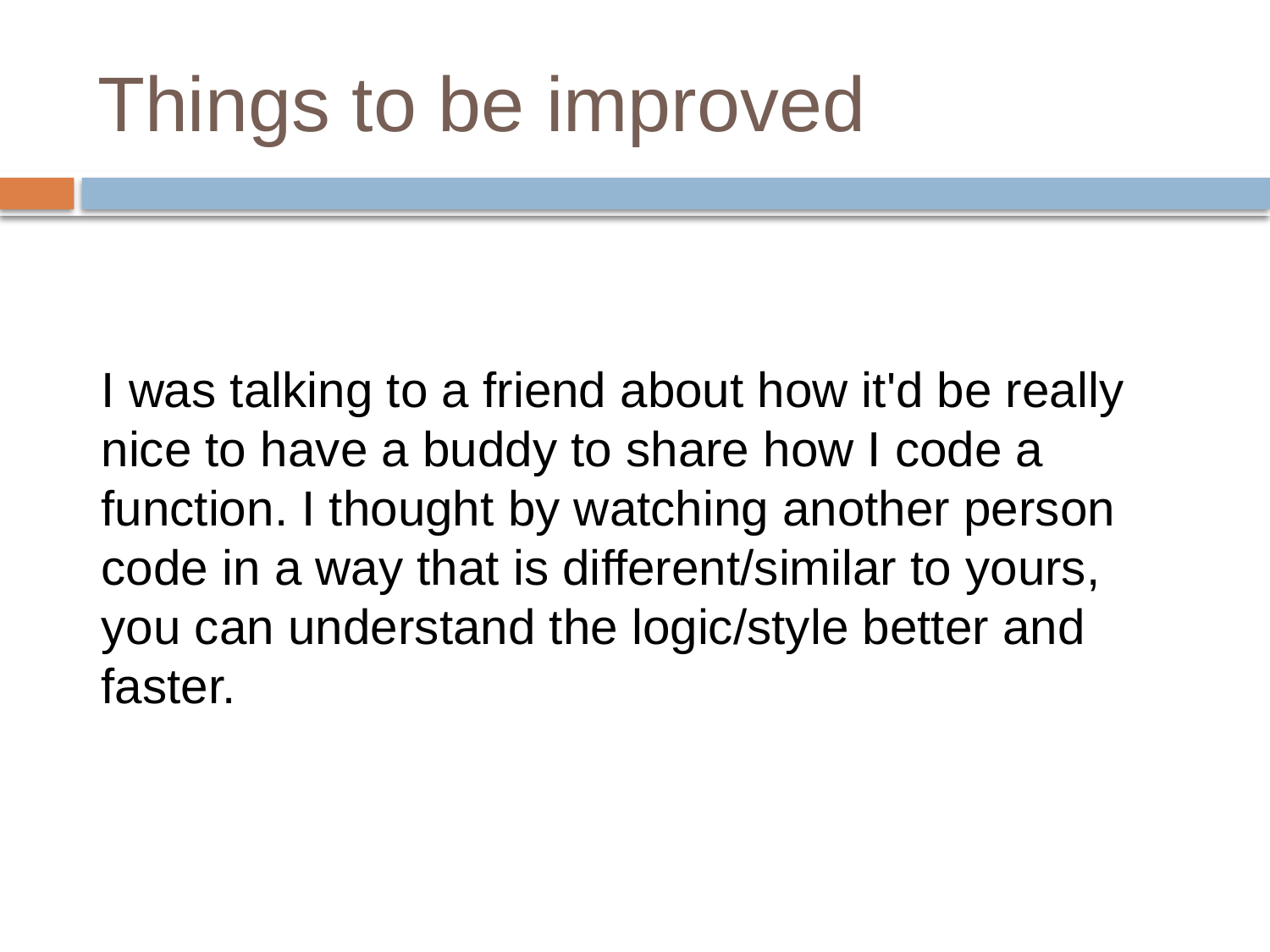

# Things to be improved
I was talking to a friend about how it'd be really nice to have a buddy to share how I code a function. I thought by watching another person code in a way that is different/similar to yours, you can understand the logic/style better and faster.